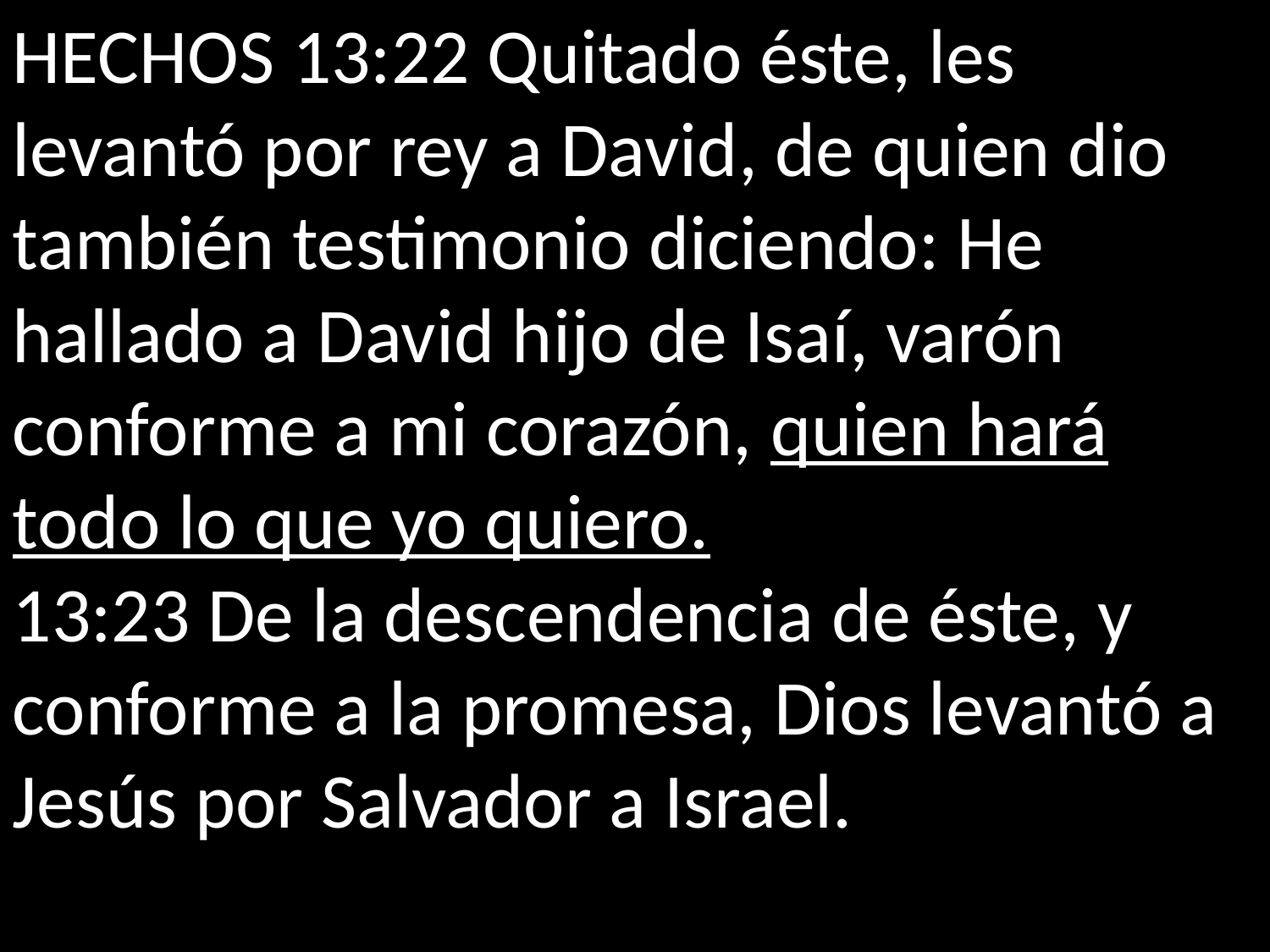

HECHOS 13:22 Quitado éste, les levantó por rey a David, de quien dio también testimonio diciendo: He hallado a David hijo de Isaí, varón conforme a mi corazón, quien hará todo lo que yo quiero.
13:23 De la descendencia de éste, y conforme a la promesa, Dios levantó a Jesús por Salvador a Israel.